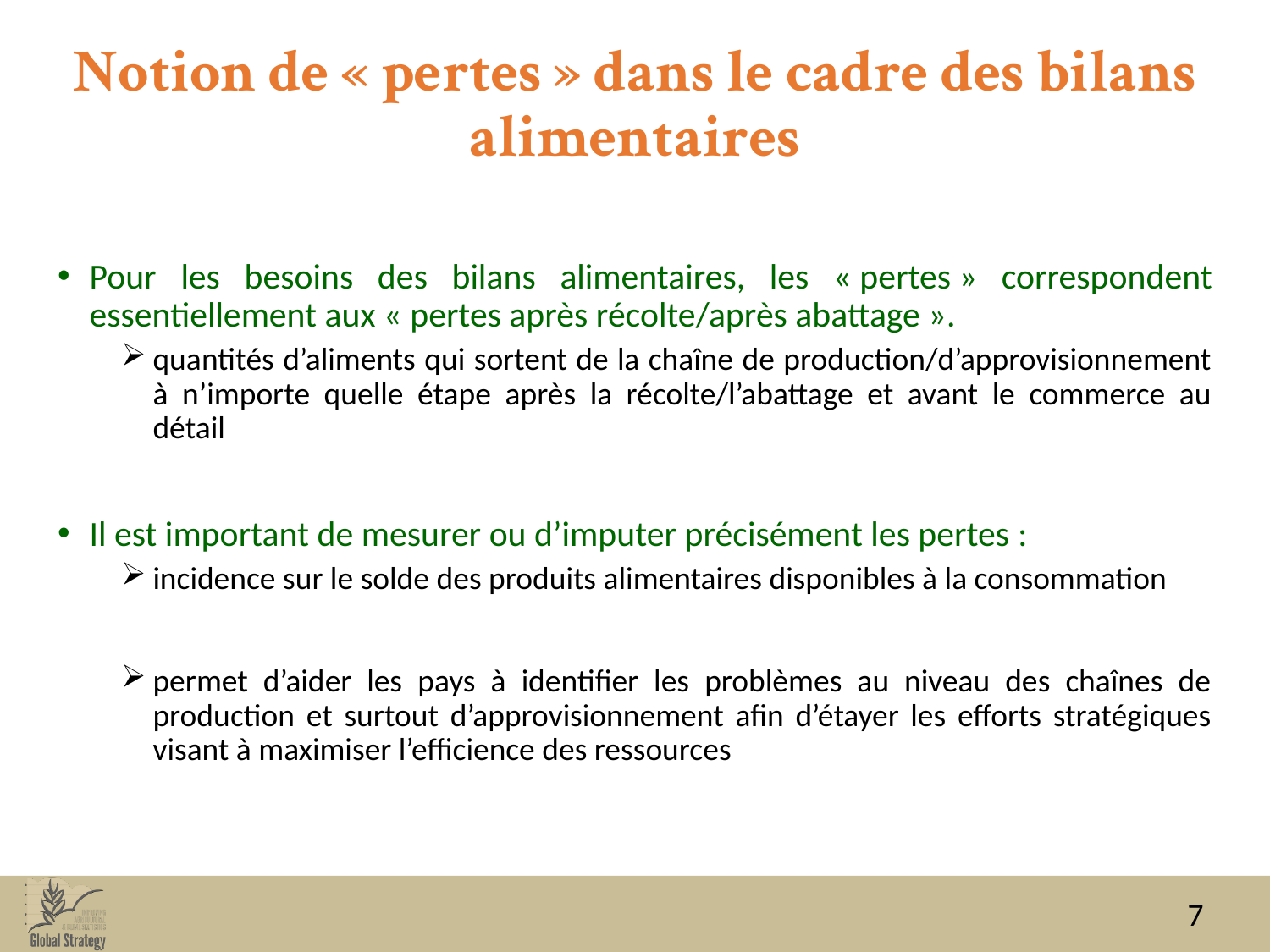

# Notion de « pertes » dans le cadre des bilans alimentaires
Pour les besoins des bilans alimentaires, les « pertes » correspondent essentiellement aux « pertes après récolte/après abattage ».
quantités d’aliments qui sortent de la chaîne de production/d’approvisionnement à n’importe quelle étape après la récolte/l’abattage et avant le commerce au détail

Il est important de mesurer ou d’imputer précisément les pertes :
incidence sur le solde des produits alimentaires disponibles à la consommation

permet d’aider les pays à identifier les problèmes au niveau des chaînes de production et surtout d’approvisionnement afin d’étayer les efforts stratégiques visant à maximiser l’efficience des ressources